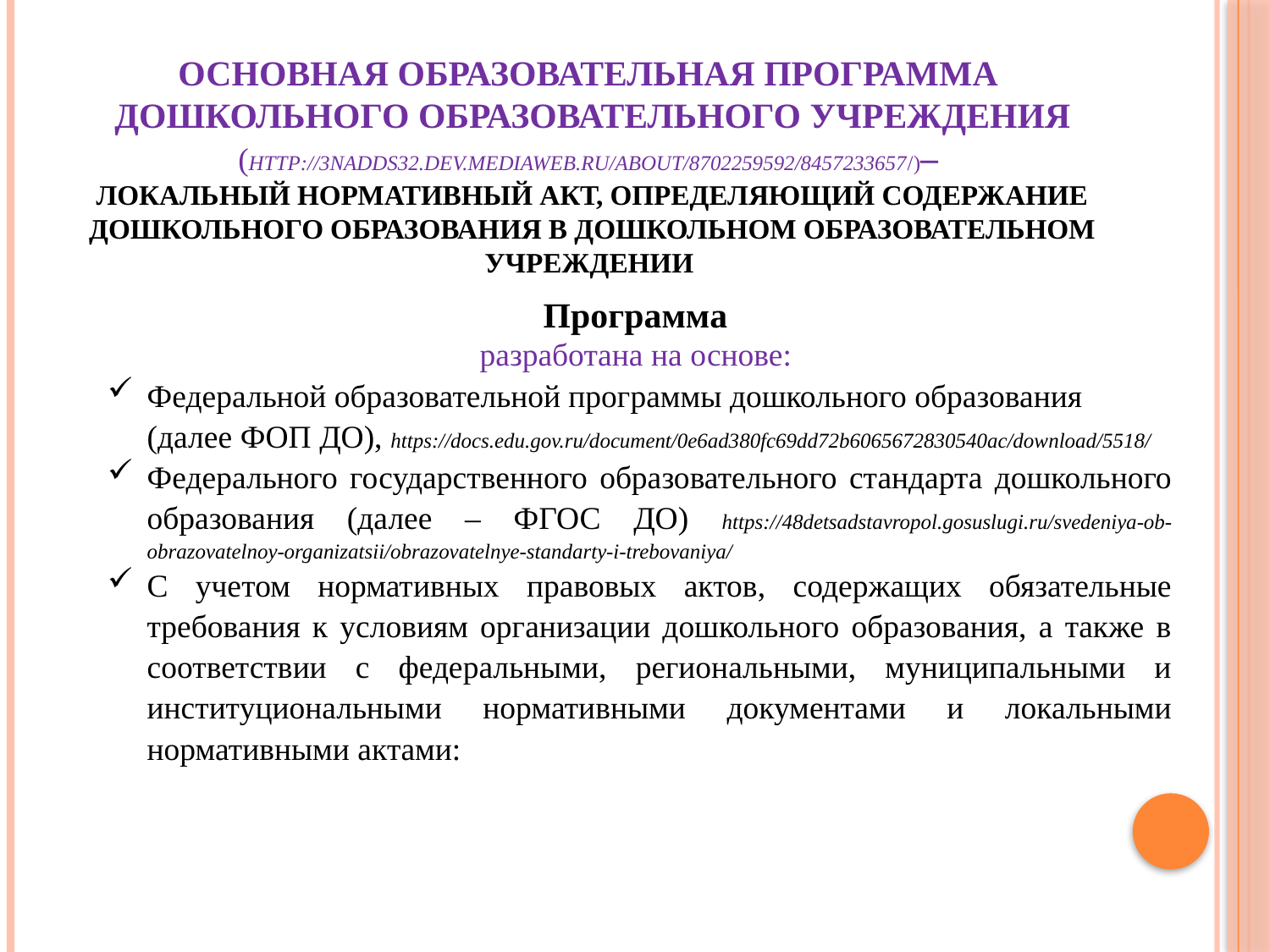

Основная образовательная программа
дошкольного образовательного учреждения (http://3nadds32.dev.mediaweb.ru/about/8702259592/8457233657/)–
локальный нормативный акт, определяющий содержание дошкольного образования в дошкольном образовательном учреждении
Программа
разработана на основе:
Федеральной образовательной программы дошкольного образования (далее ФОП ДО), https://docs.edu.gov.ru/document/0e6ad380fc69dd72b6065672830540ac/download/5518/
Федерального государственного образовательного стандарта дошкольного образования (далее – ФГОС ДО) https://48detsadstavropol.gosuslugi.ru/svedeniya-ob-obrazovatelnoy-organizatsii/obrazovatelnye-standarty-i-trebovaniya/
С учетом нормативных правовых актов, содержащих обязательные требования к условиям организации дошкольного образования, а также в соответствии с федеральными, региональными, муниципальными и институциональными нормативными документами и локальными нормативными актами: